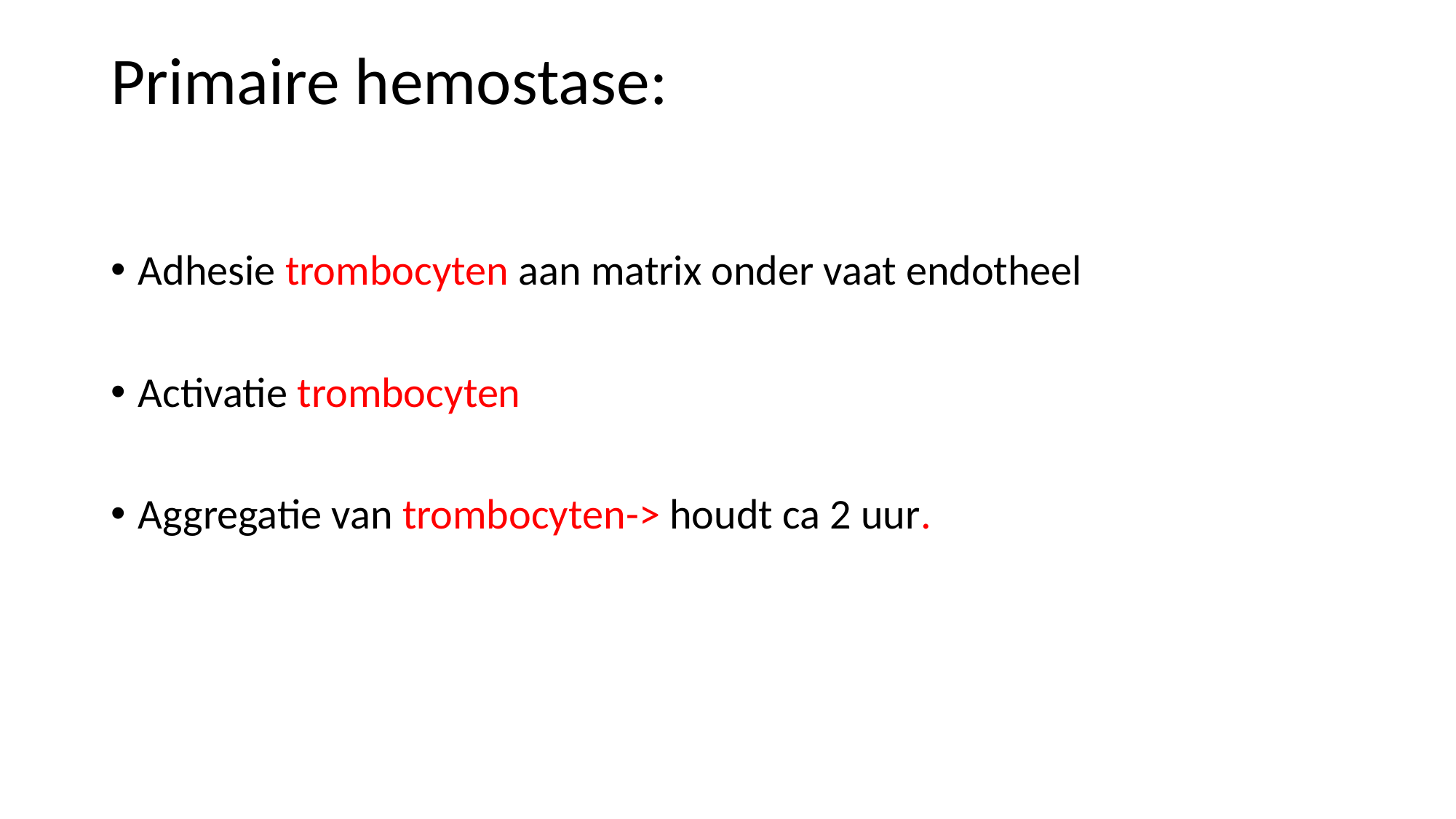

# Primaire hemostase:
Adhesie trombocyten aan matrix onder vaat endotheel

Activatie trombocyten

Aggregatie van trombocyten-> houdt ca 2 uur.